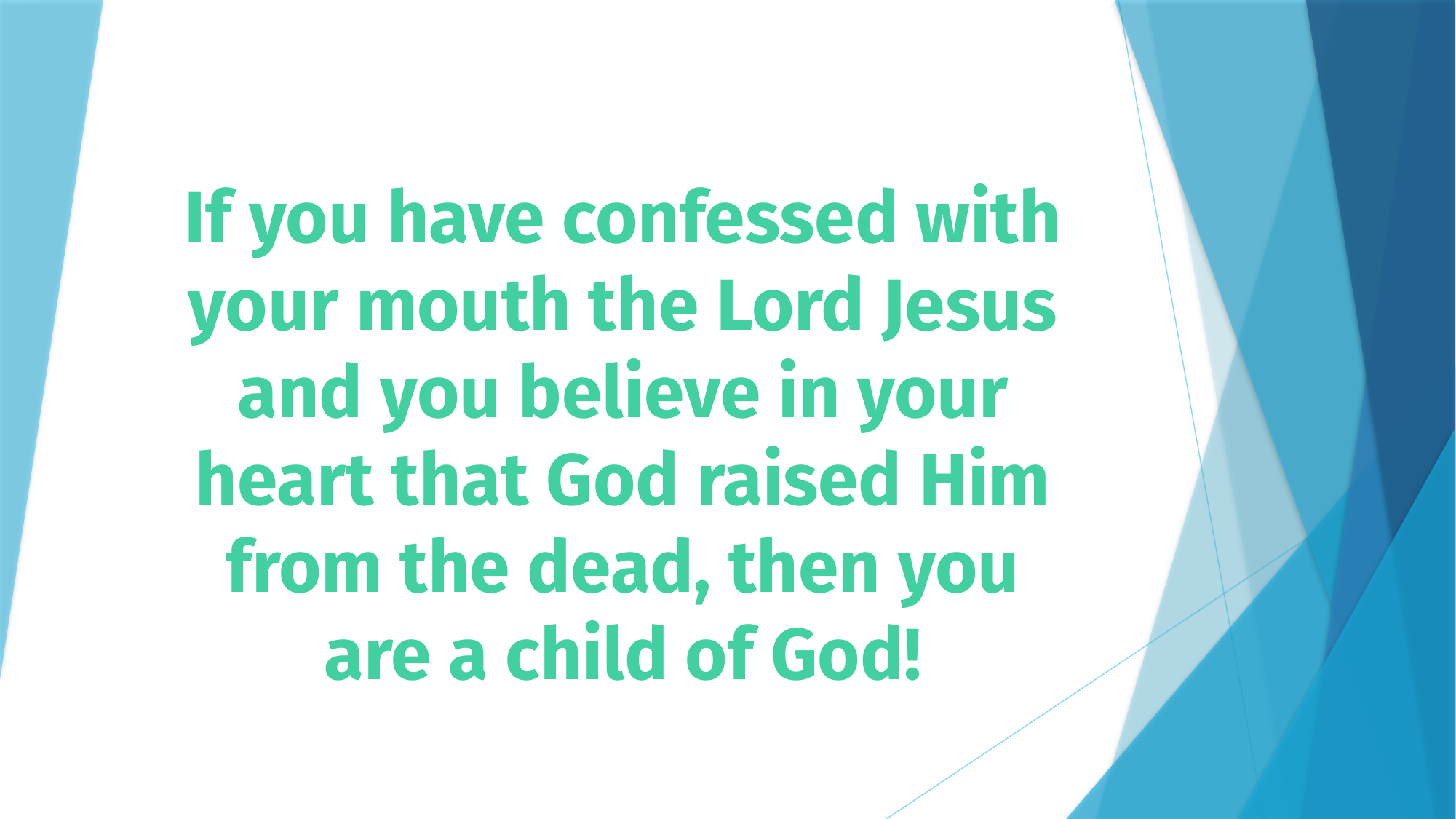

# If you have confessed with your mouth the Lord Jesus and you believe in your heart that God raised Him from the dead, then you are a child of God!